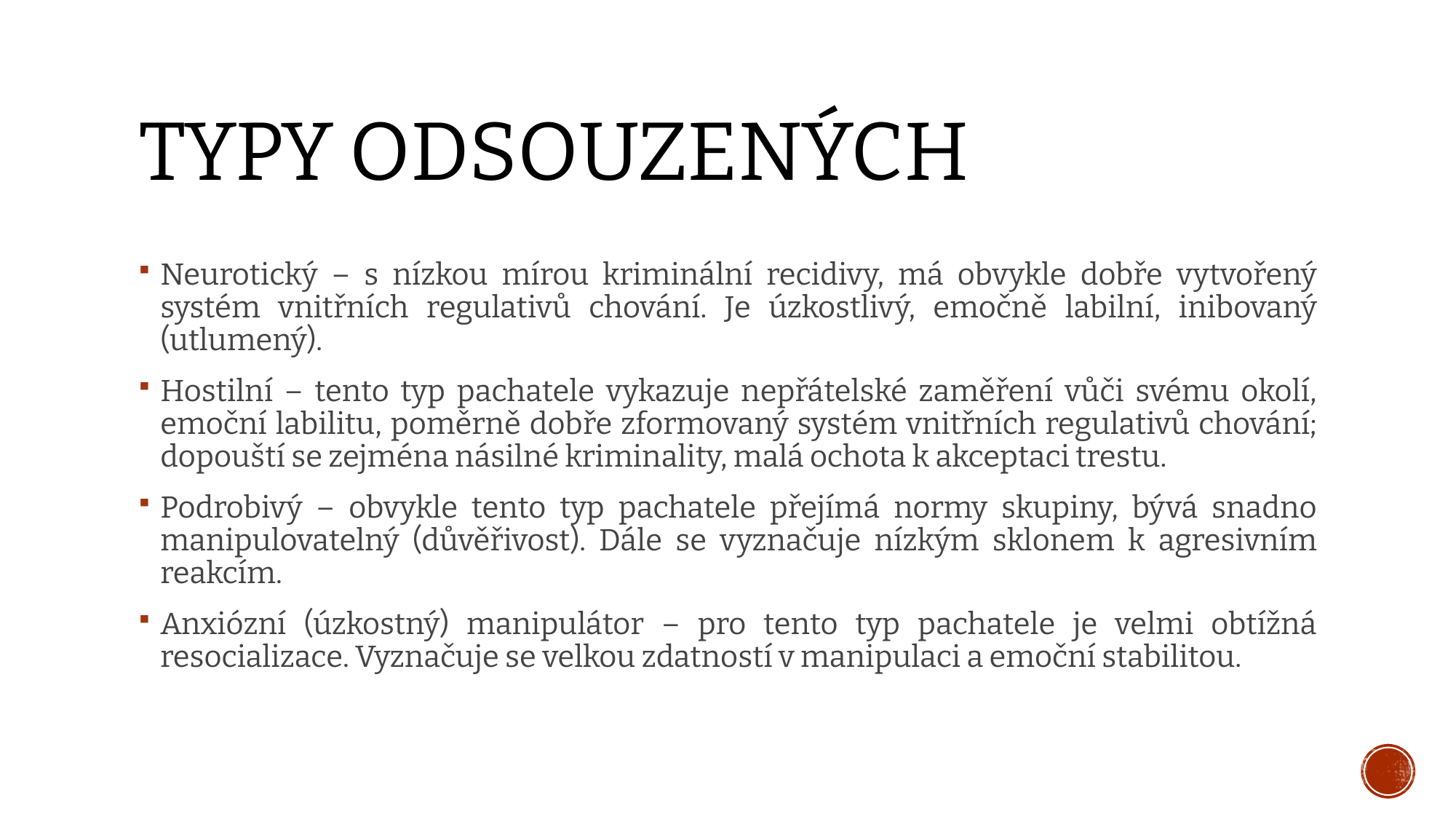

# Typy odsouzených
Neurotický – s nízkou mírou kriminální recidivy, má obvykle dobře vytvořený systém vnitřních regulativů chování. Je úzkostlivý, emočně labilní, inibovaný (utlumený).
Hostilní – tento typ pachatele vykazuje nepřátelské zaměření vůči svému okolí, emoční labilitu, poměrně dobře zformovaný systém vnitřních regulativů chování; dopouští se zejména násilné kriminality, malá ochota k akceptaci trestu.
Podrobivý – obvykle tento typ pachatele přejímá normy skupiny, bývá snadno manipulovatelný (důvěřivost). Dále se vyznačuje nízkým sklonem k agresivním reakcím.
Anxiózní (úzkostný) manipulátor – pro tento typ pachatele je velmi obtížná resocializace. Vyznačuje se velkou zdatností v manipulaci a emoční stabilitou.